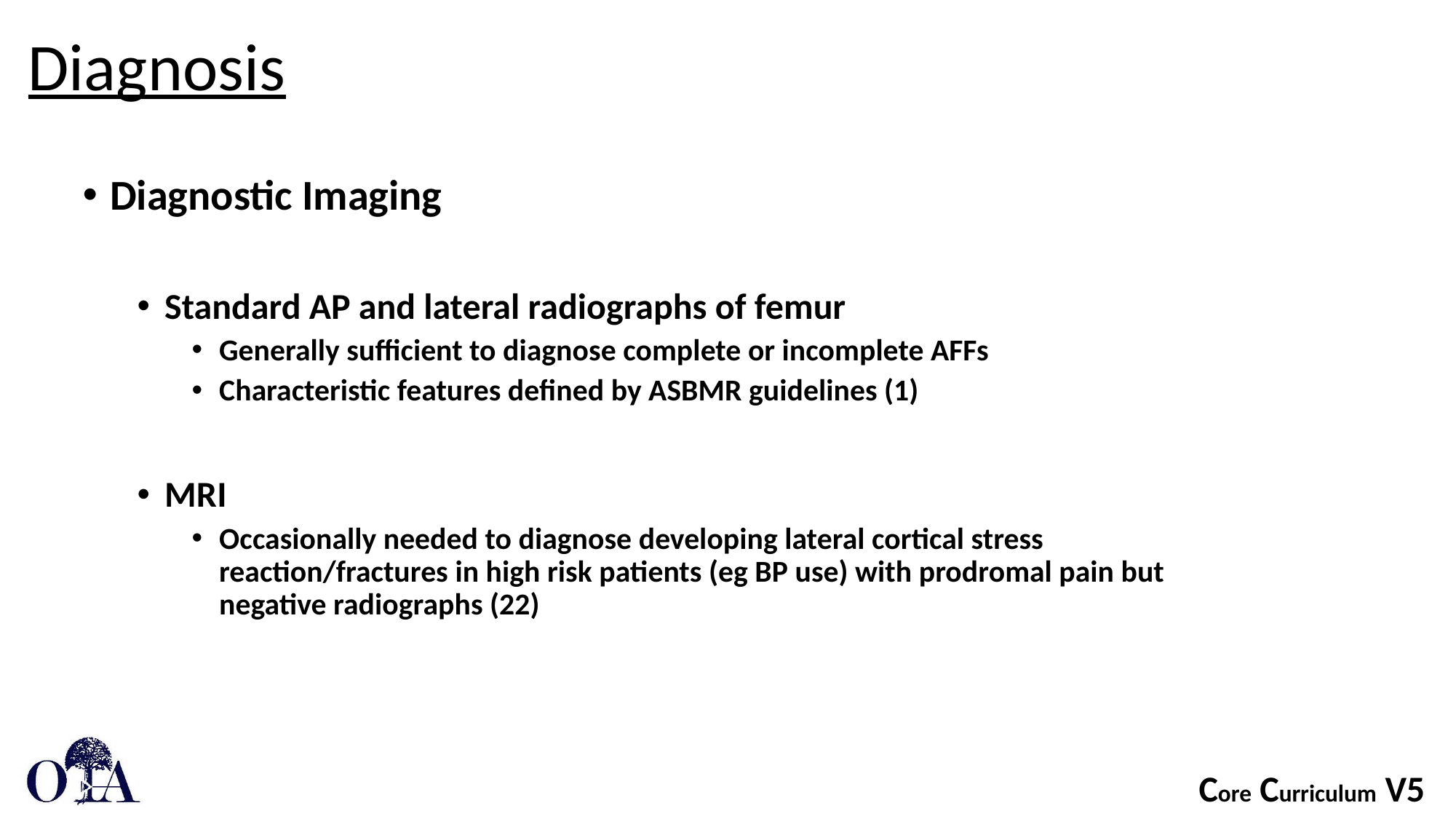

# Diagnosis
Diagnostic Imaging

Standard AP and lateral radiographs of femur
Generally sufficient to diagnose complete or incomplete AFFs
Characteristic features defined by ASBMR guidelines (1)

MRI
Occasionally needed to diagnose developing lateral cortical stress reaction/fractures in high risk patients (eg BP use) with prodromal pain but negative radiographs (22)